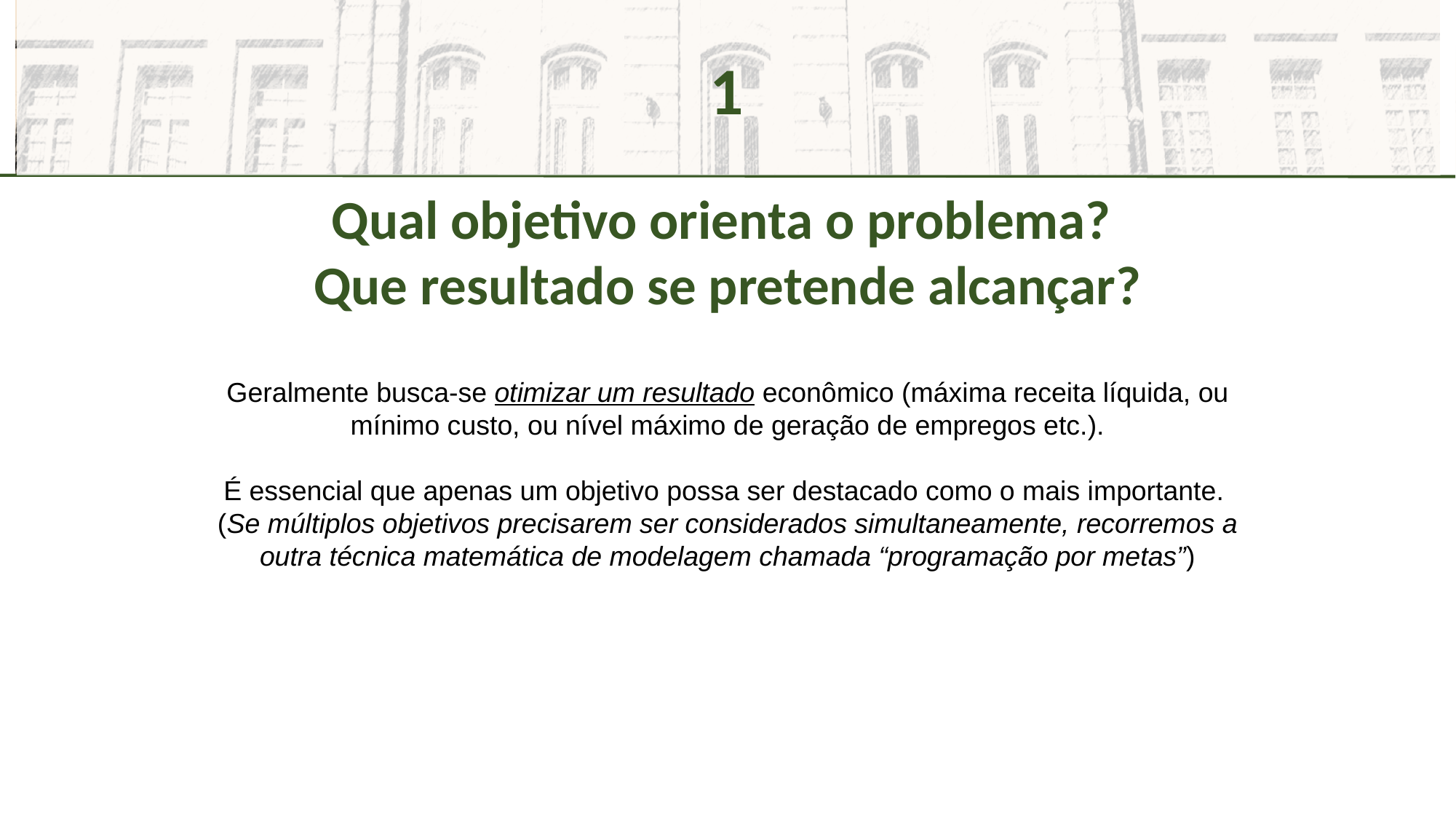

1
Qual objetivo orienta o problema?
Que resultado se pretende alcançar?
Geralmente busca-se otimizar um resultado econômico (máxima receita líquida, ou mínimo custo, ou nível máximo de geração de empregos etc.).

É essencial que apenas um objetivo possa ser destacado como o mais importante.
(Se múltiplos objetivos precisarem ser considerados simultaneamente, recorremos a outra técnica matemática de modelagem chamada “programação por metas”)